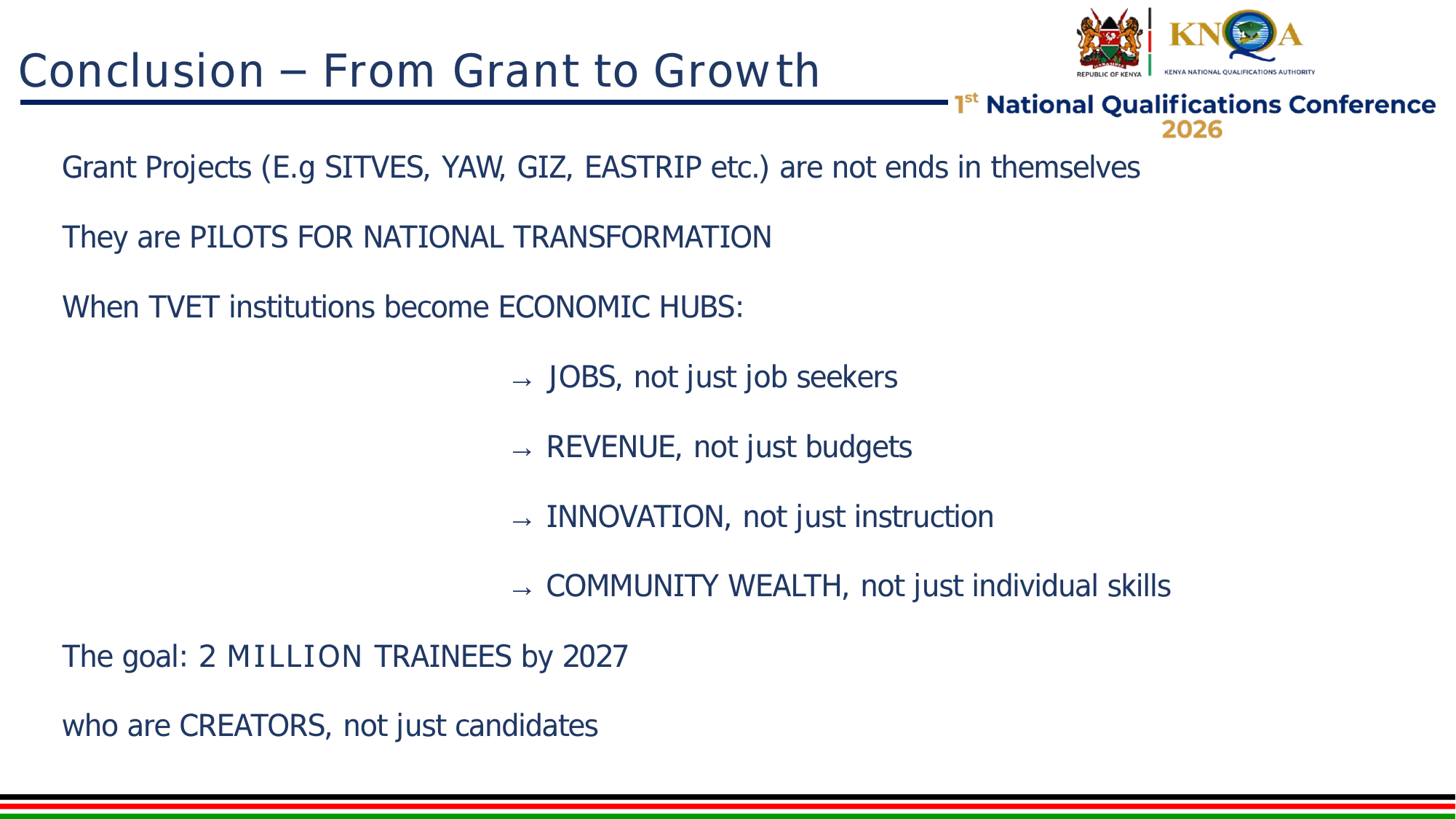

# Conclusion – From Grant to Growth
Grant Projects (E.g SITVES, YAW, GIZ, EASTRIP etc.) are not ends in themselves
They are PILOTS FOR NATIONAL TRANSFORMATION
When TVET institutions become ECONOMIC HUBS:
                                               → JOBS, not just job seekers
                                               → REVENUE, not just budgets
                                               → INNOVATION, not just instruction
                                               → COMMUNITY WEALTH, not just individual skills
The goal: 2 MILLION TRAINEES by 2027
who are CREATORS, not just candidates